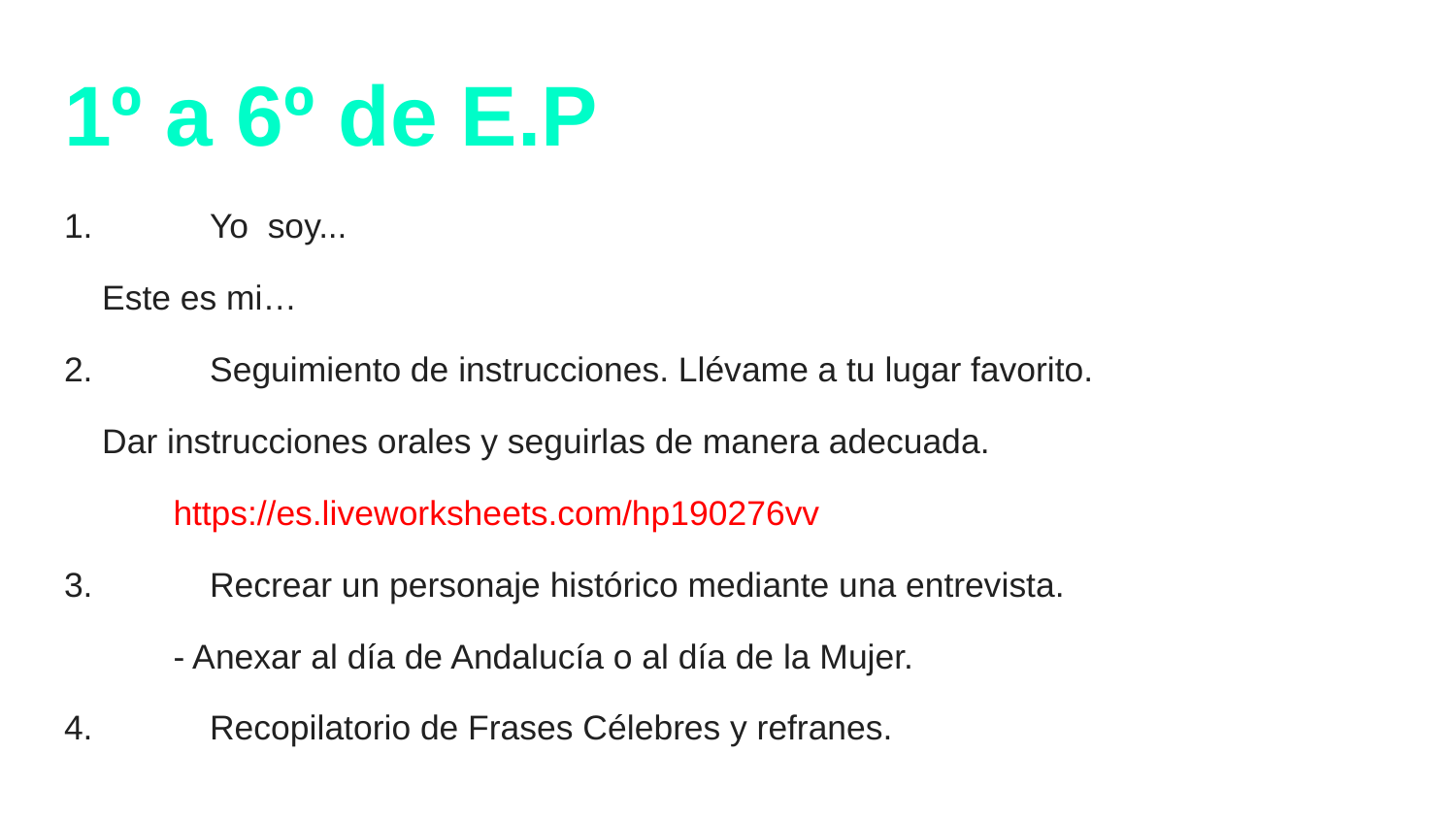

# 1º a 6º de E.P
1.	Yo  soy...
    Este es mi…
2.	Seguimiento de instrucciones. Llévame a tu lugar favorito.
    Dar instrucciones orales y seguirlas de manera adecuada.
https://es.liveworksheets.com/hp190276vv
3.	Recrear un personaje histórico mediante una entrevista.
- Anexar al día de Andalucía o al día de la Mujer.
4.	Recopilatorio de Frases Célebres y refranes.